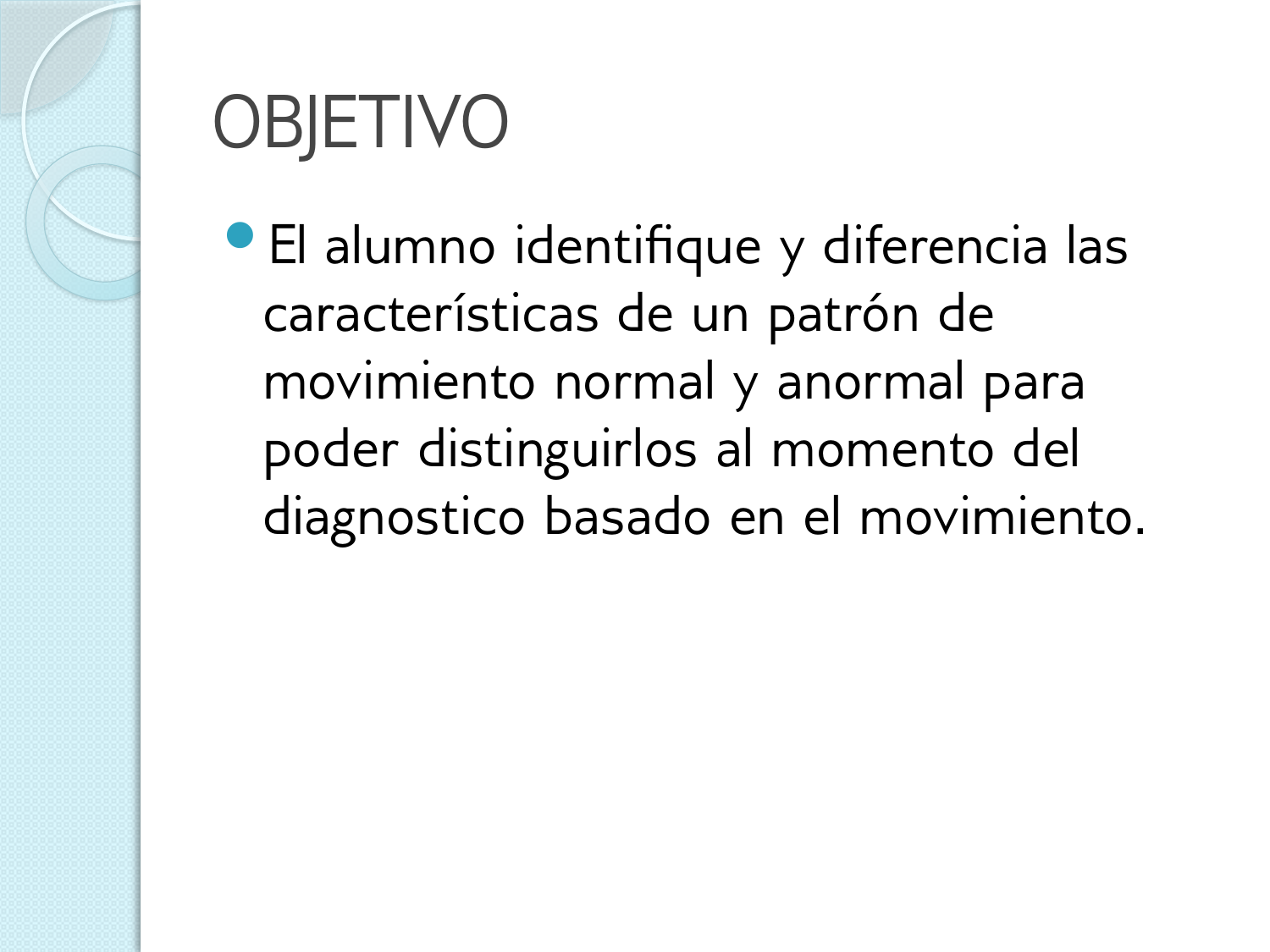

# OBJETIVO
El alumno identifique y diferencia las características de un patrón de movimiento normal y anormal para poder distinguirlos al momento del diagnostico basado en el movimiento.